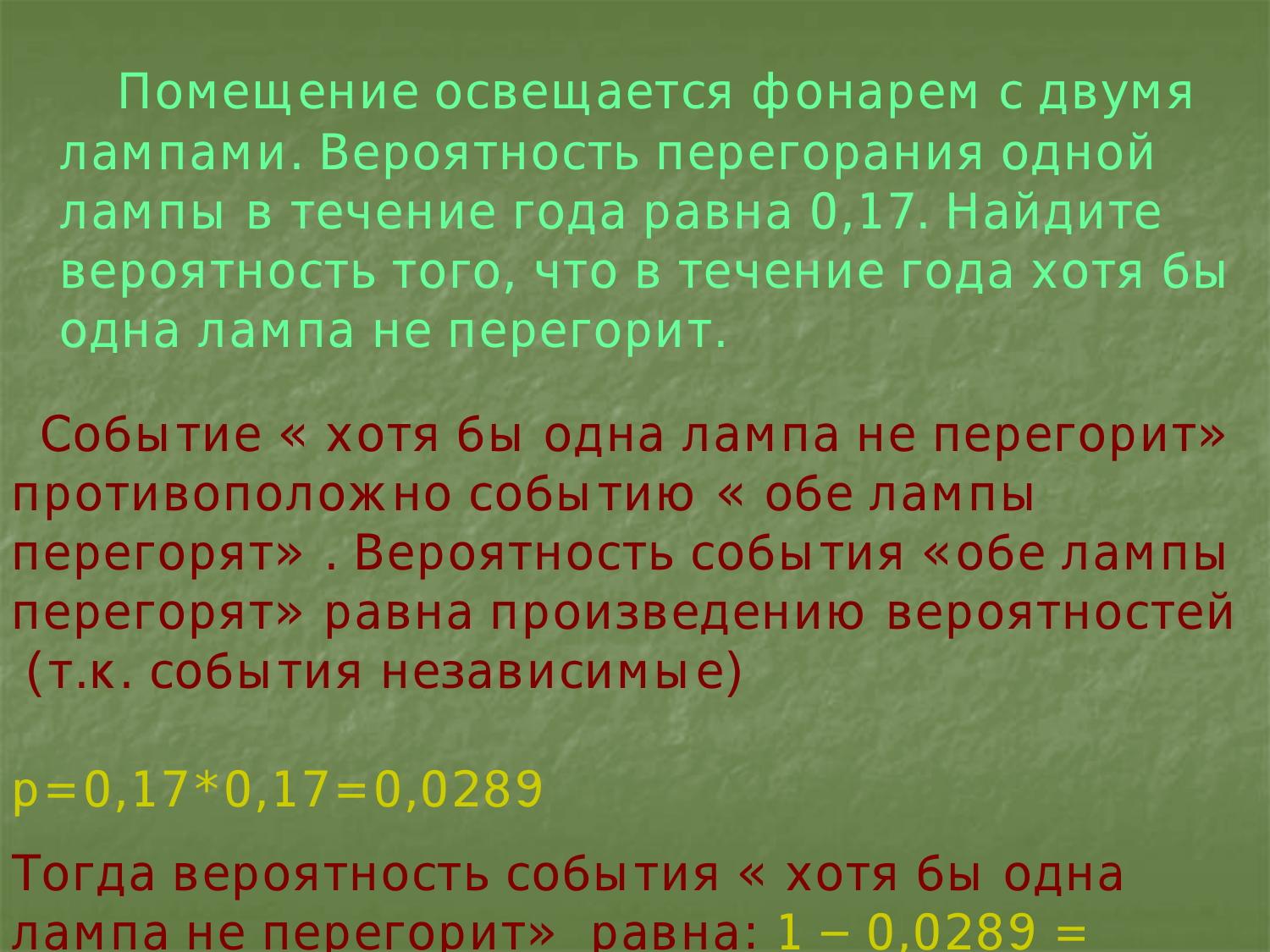

Помещение освещается фонарем с двумя лампами. Вероятность перегорания одной лампы в течение года равна 0,17. Найдите вероятность того, что в течение года хотя бы одна лампа не перегорит.
  Событие « хотя бы одна лампа не перегорит» противоположно событию « обе лампы перегорят» . Вероятность события «обе лампы перегорят» равна произведению вероятностей   (т.к. события независимые)                                                                                                             р=0,17*0,17=0,0289
Тогда вероятность события « хотя бы одна лампа не перегорит»  равна: 1 – 0,0289 = 0,9711